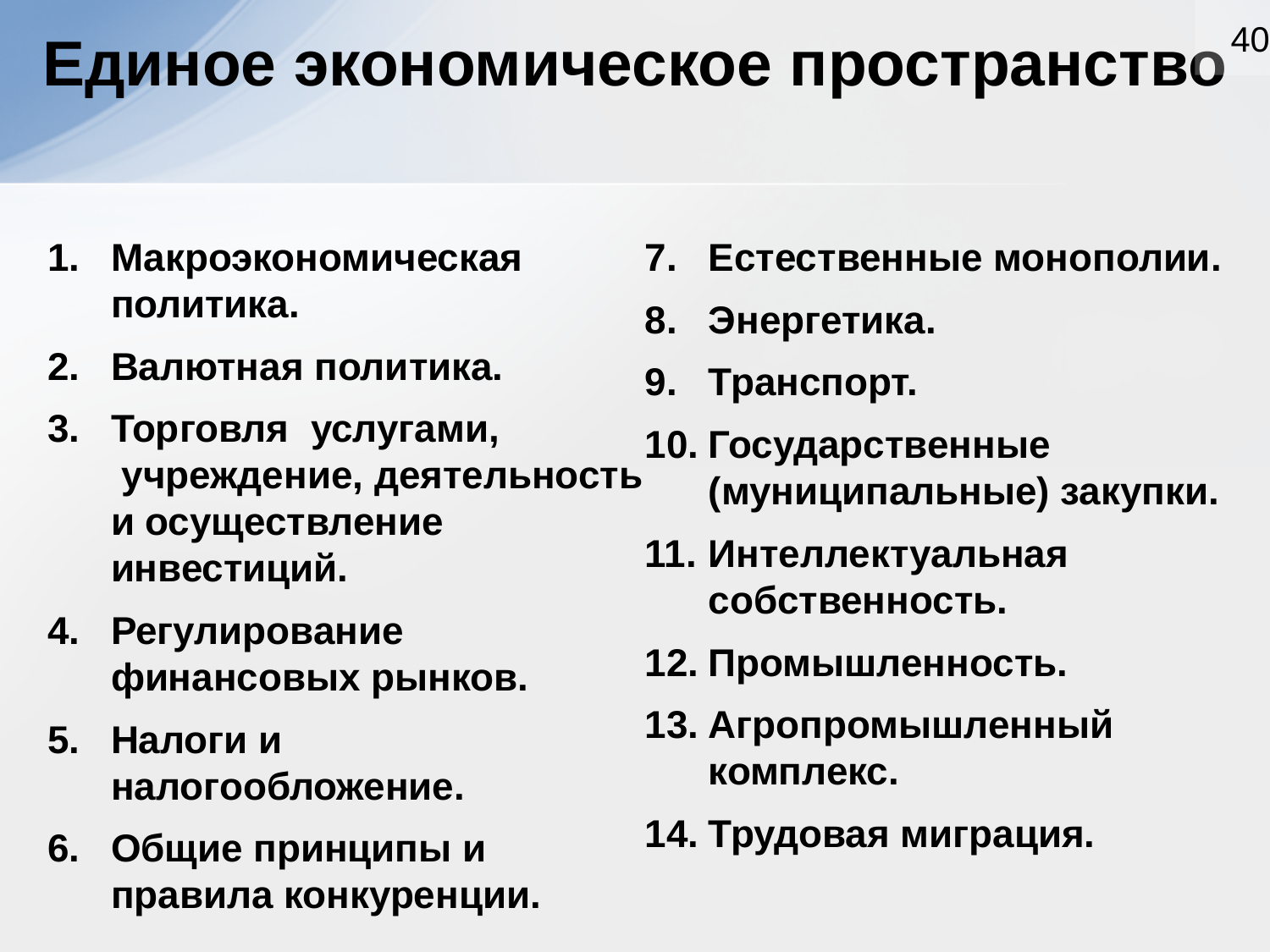

40
Единое экономическое пространство
Макроэкономическая политика.
Валютная политика.
Торговля  услугами,
 учреждение, деятельность и осуществление инвестиций.
Регулирование финансовых рынков.
Налоги и налогообложение.
Общие принципы и правила конкуренции.
Естественные монополии.
Энергетика.
Транспорт.
Государственные (муниципальные) закупки.
Интеллектуальная собственность.
Промышленность.
Агропромышленный комплекс.
Трудовая миграция.